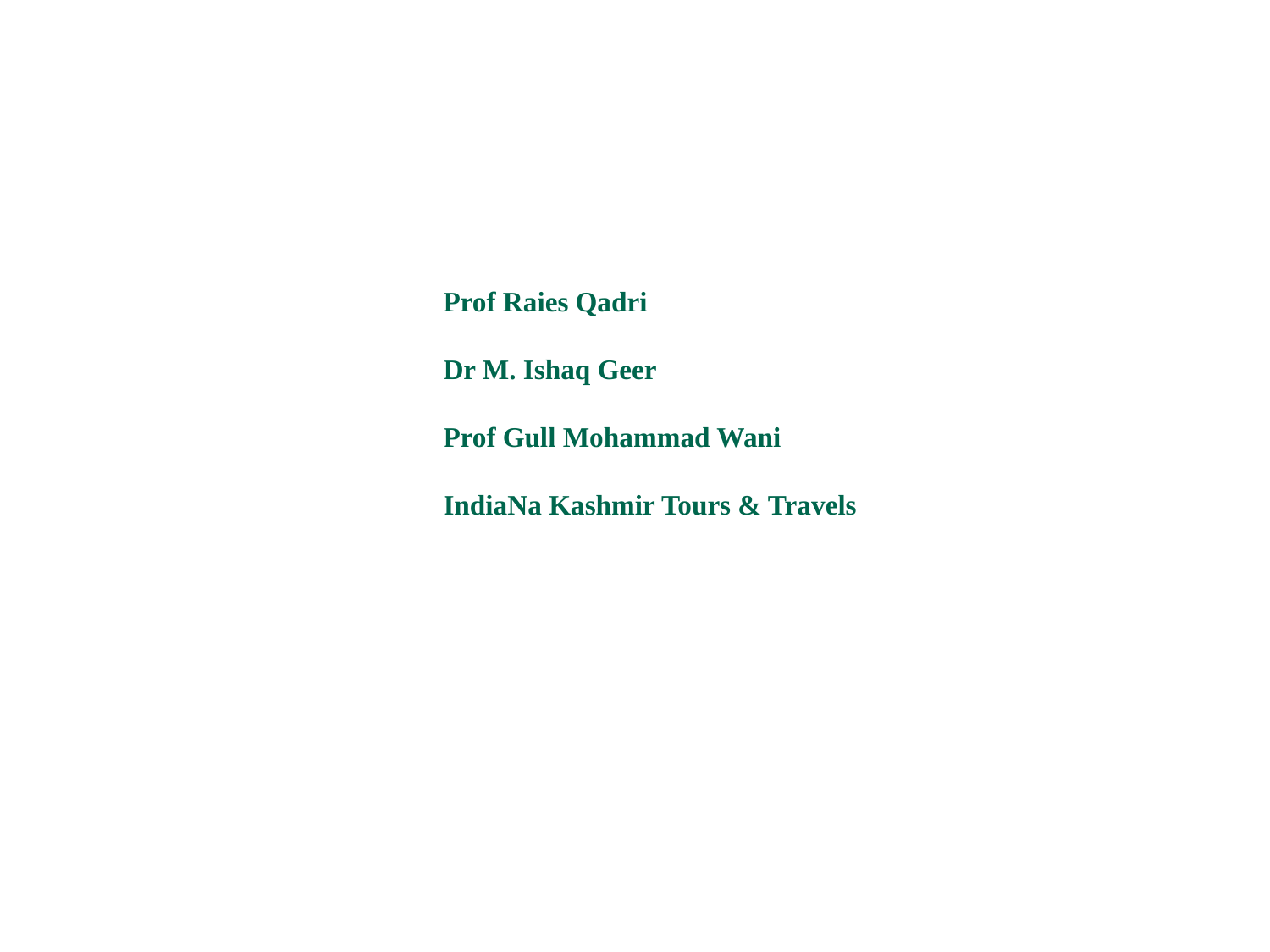

Prof Raies Qadri

Dr M. Ishaq Geer

Prof Gull Mohammad Wani

IndiaNa Kashmir Tours & Travels